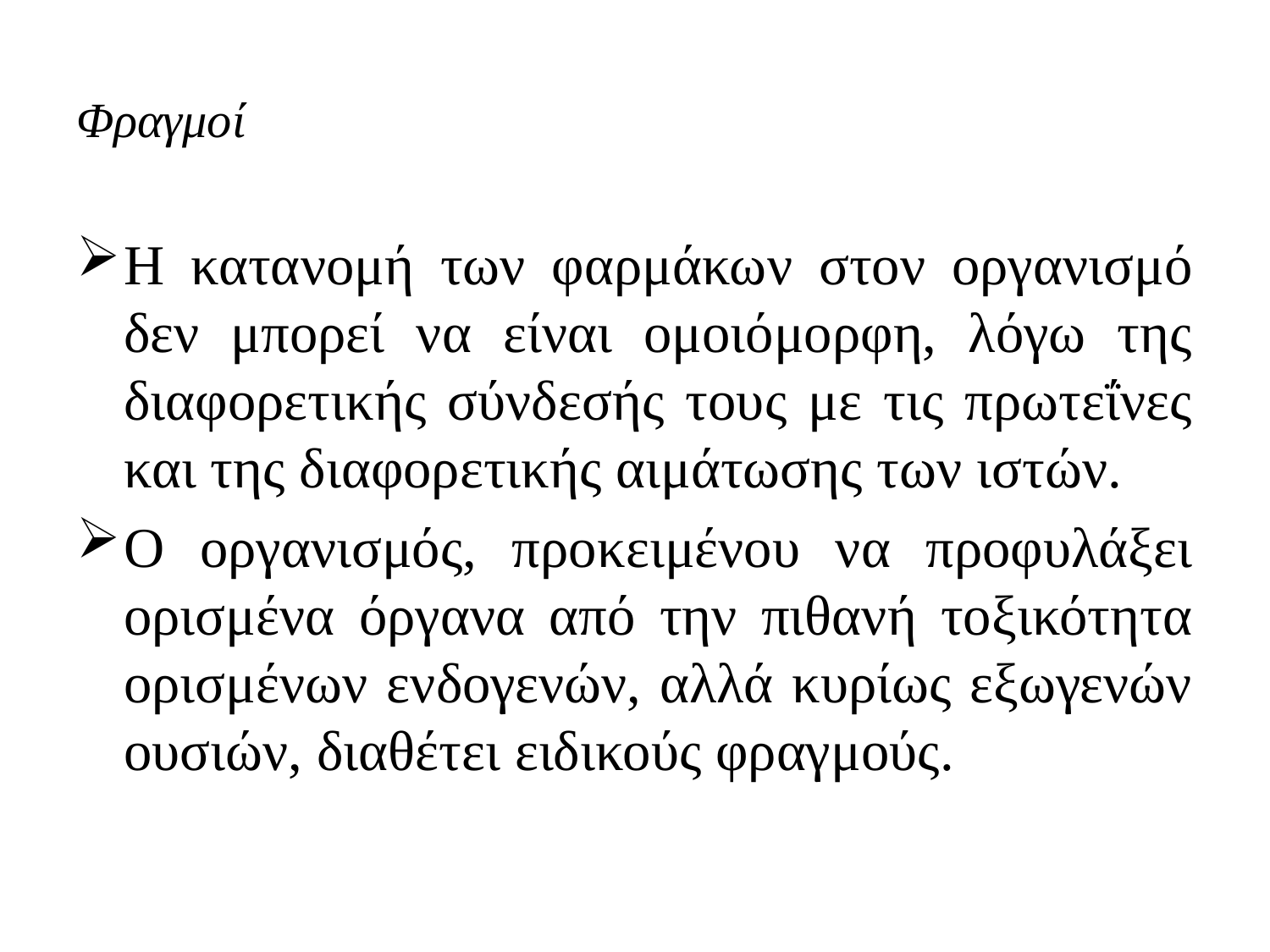

# Φραγμοί
Η κατανομή των φαρμάκων στον οργανισμό δεν μπορεί να είναι ομοιόμορφη, λόγω της διαφορετικής σύνδεσής τους με τις πρωτεΐνες και της διαφορετικής αιμάτωσης των ιστών.
Ο οργανισμός, προκειμένου να προφυλάξει ορισμένα όργανα από την πιθανή τοξικότητα ορισμένων ενδογενών, αλλά κυρίως εξωγενών ουσιών, διαθέτει ειδικούς φραγμούς.